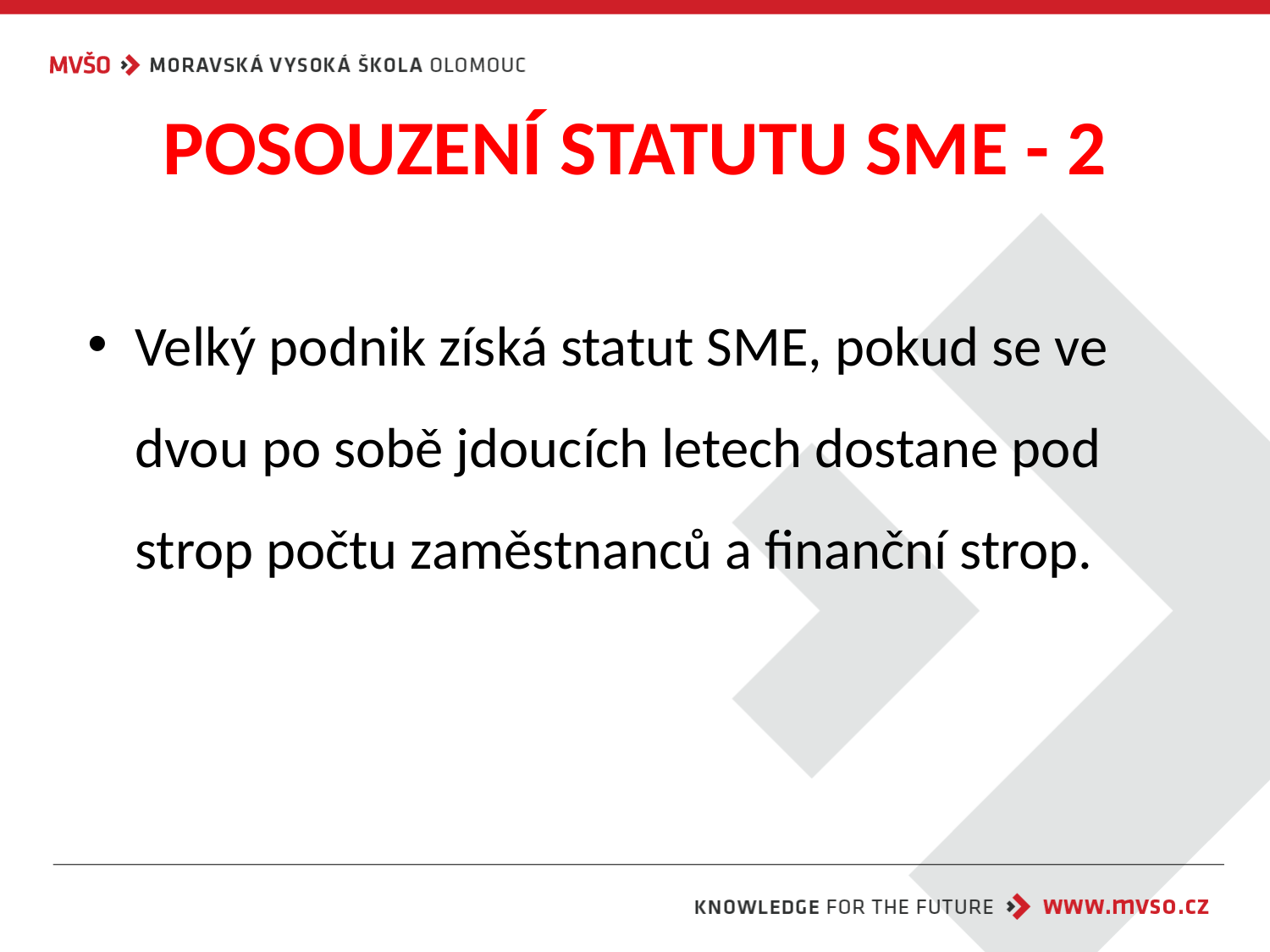

# POSOUZENÍ STATUTU SME - 2
Velký podnik získá statut SME, pokud se ve dvou po sobě jdoucích letech dostane pod strop počtu zaměstnanců a finanční strop.